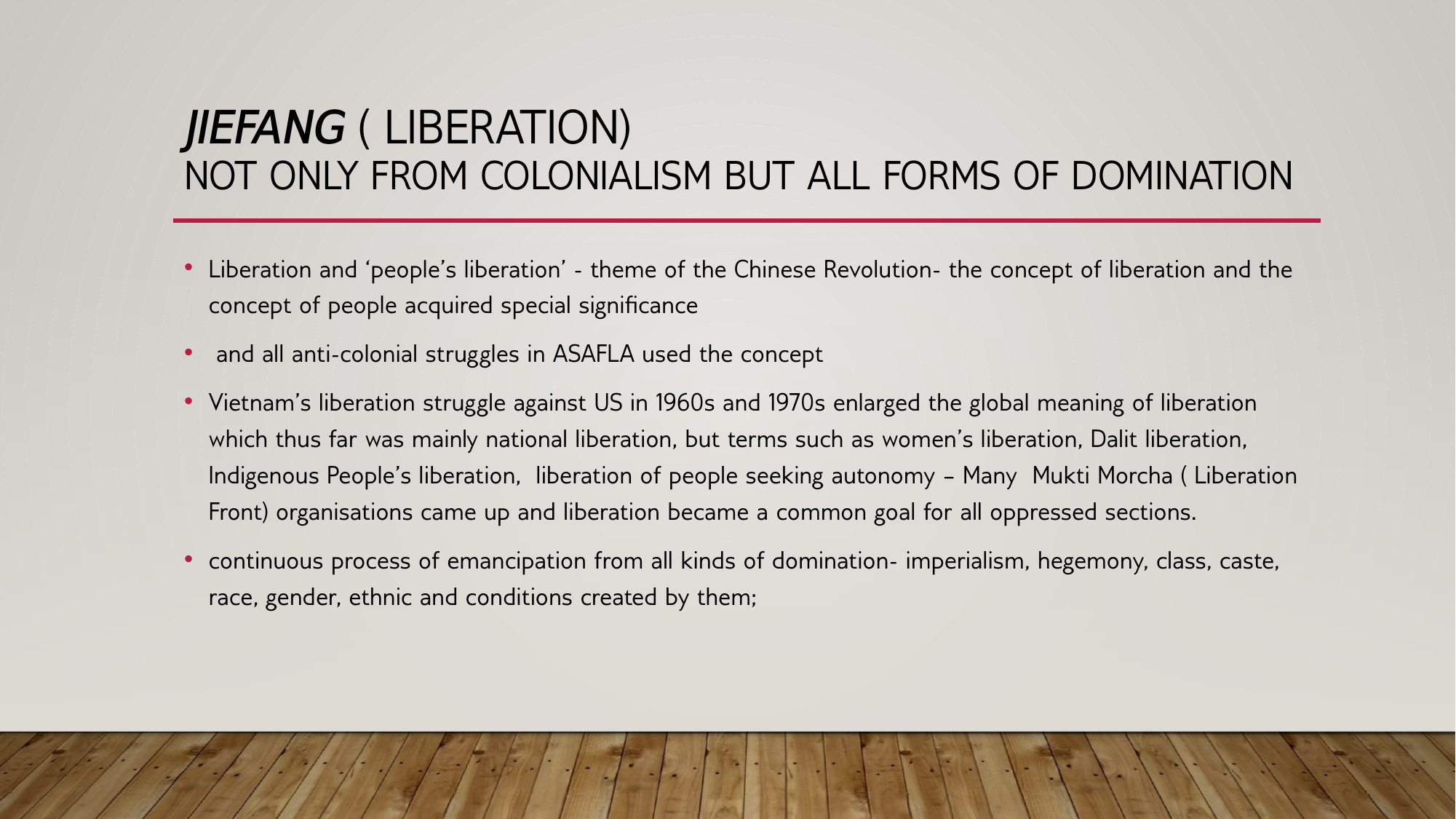

# Jiefang ( Liberation) Not only from colonialism but all forms of domination
Liberation and ‘people’s liberation’ - theme of the Chinese Revolution- the concept of liberation and the concept of people acquired special significance
 and all anti-colonial struggles in ASAFLA used the concept
Vietnam’s liberation struggle against US in 1960s and 1970s enlarged the global meaning of liberation which thus far was mainly national liberation, but terms such as women’s liberation, Dalit liberation, Indigenous People’s liberation,  liberation of people seeking autonomy – Many  Mukti Morcha ( Liberation Front) organisations came up and liberation became a common goal for all oppressed sections.
continuous process of emancipation from all kinds of domination- imperialism, hegemony, class, caste, race, gender, ethnic and conditions created by them;